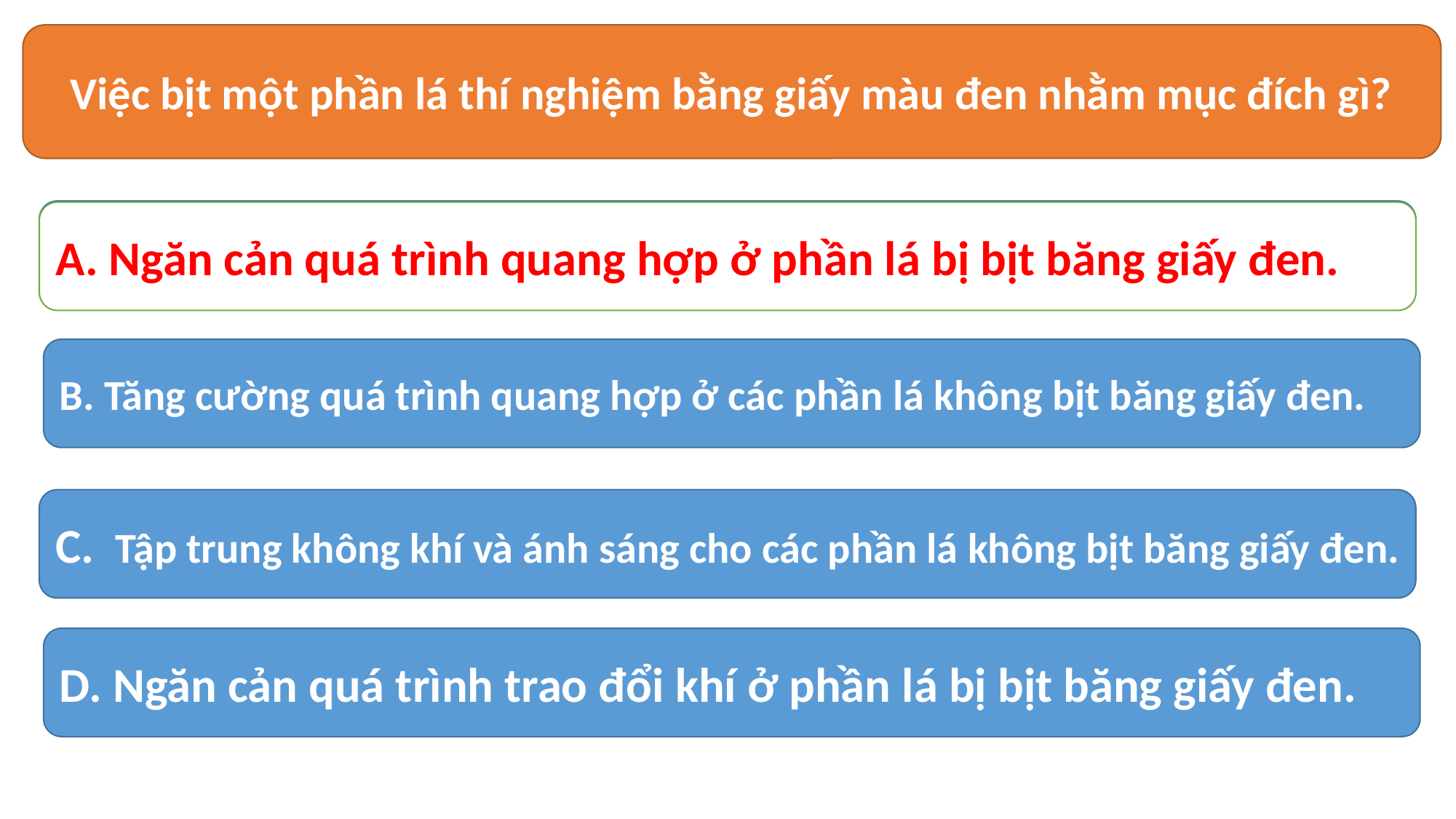

Việc bịt một phần lá thí nghiệm bằng giấy màu đen nhằm mục đích gì?
A. Ngăn cản quá trình quang hợp ở phần lá bị bịt băng giấy đen.
A. Ngăn cản quá trình quang hợp ở phần lá bị bịt băng giấy đen.
B. Tăng cường quá trình quang hợp ở các phần lá không bịt băng giấy đen.
C.  Tập trung không khí và ánh sáng cho các phần lá không bịt băng giấy đen.
D. Ngăn cản quá trình trao đổi khí ở phần lá bị bịt băng giấy đen.